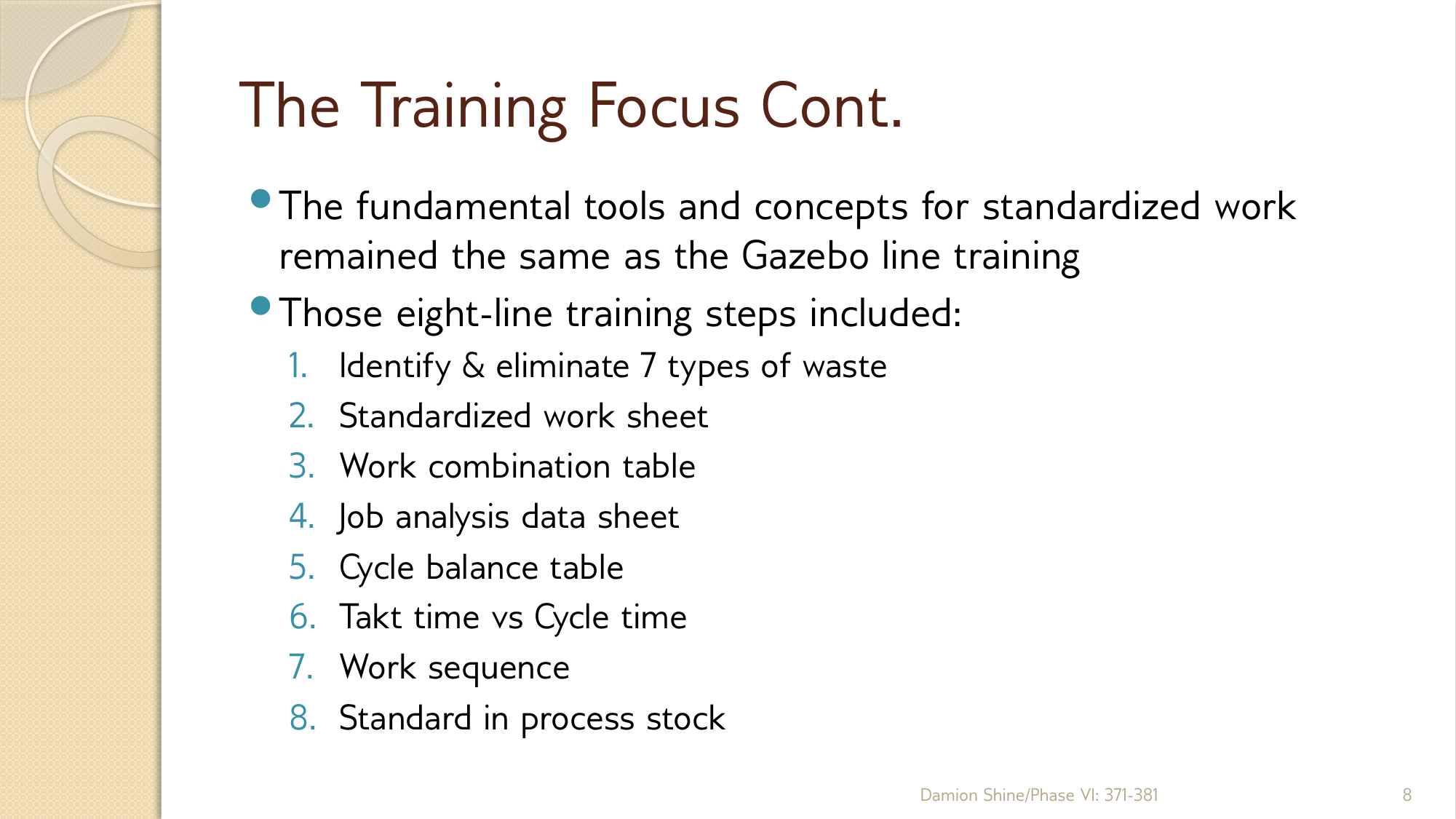

# The Training Focus Cont.
The fundamental tools and concepts for standardized work remained the same as the Gazebo line training
Those eight-line training steps included:
Identify & eliminate 7 types of waste
Standardized work sheet
Work combination table
Job analysis data sheet
Cycle balance table
Takt time vs Cycle time
Work sequence
Standard in process stock

Damion Shine/Phase VI: 371-381
8